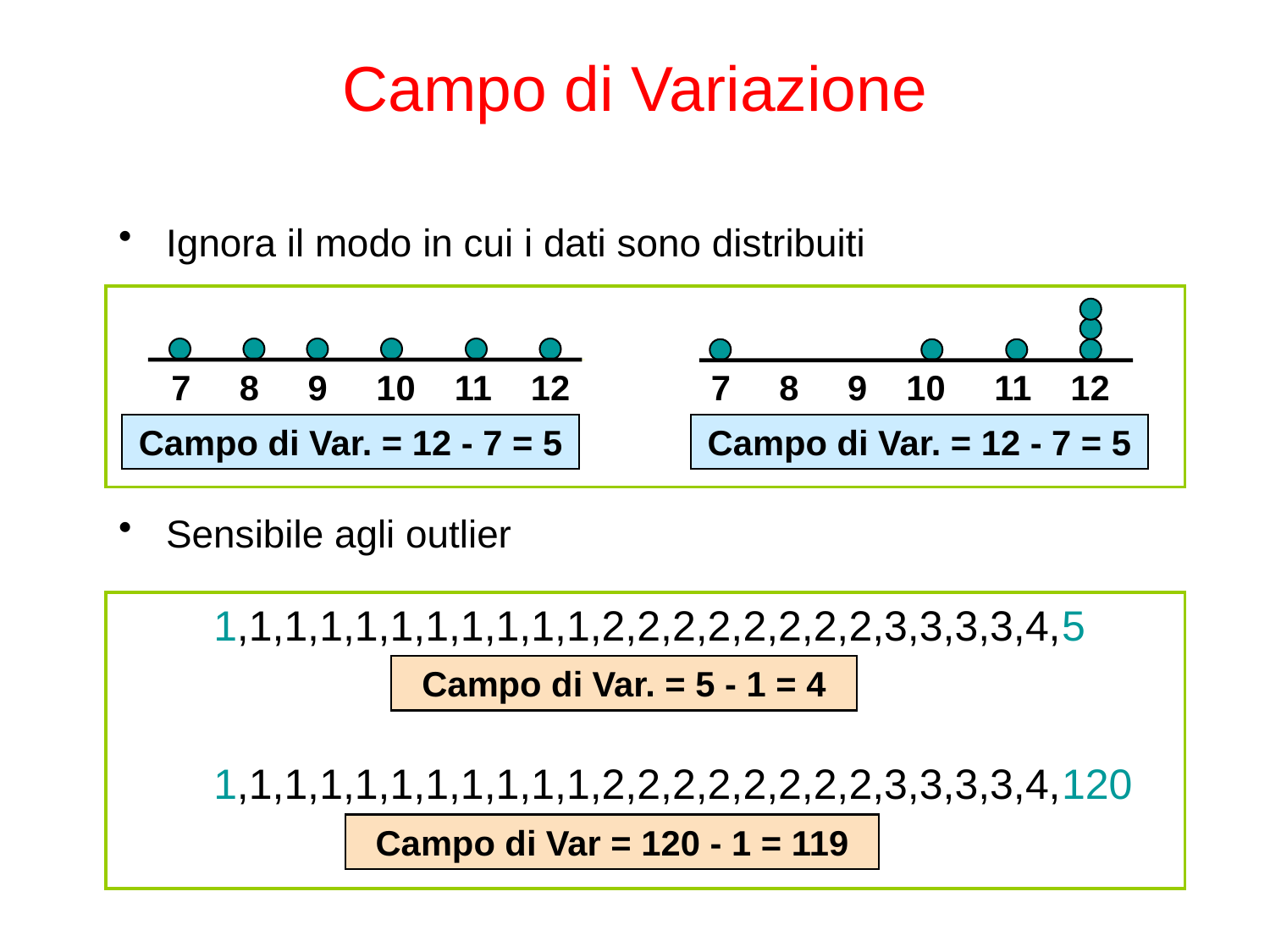

# Campo di Variazione
Ignora il modo in cui i dati sono distribuiti

Sensibile agli outlier

7     8     9     10    11    12

7     8     9    10     11    12

Campo di Var. = 12 - 7 = 5
Campo di Var. = 12 - 7 = 5
	1,1,1,1,1,1,1,1,1,1,1,2,2,2,2,2,2,2,2,3,3,3,3,4,5

Campo di Var. = 5 - 1 = 4
	1,1,1,1,1,1,1,1,1,1,1,2,2,2,2,2,2,2,2,3,3,3,3,4,120
Campo di Var = 120 - 1 = 119